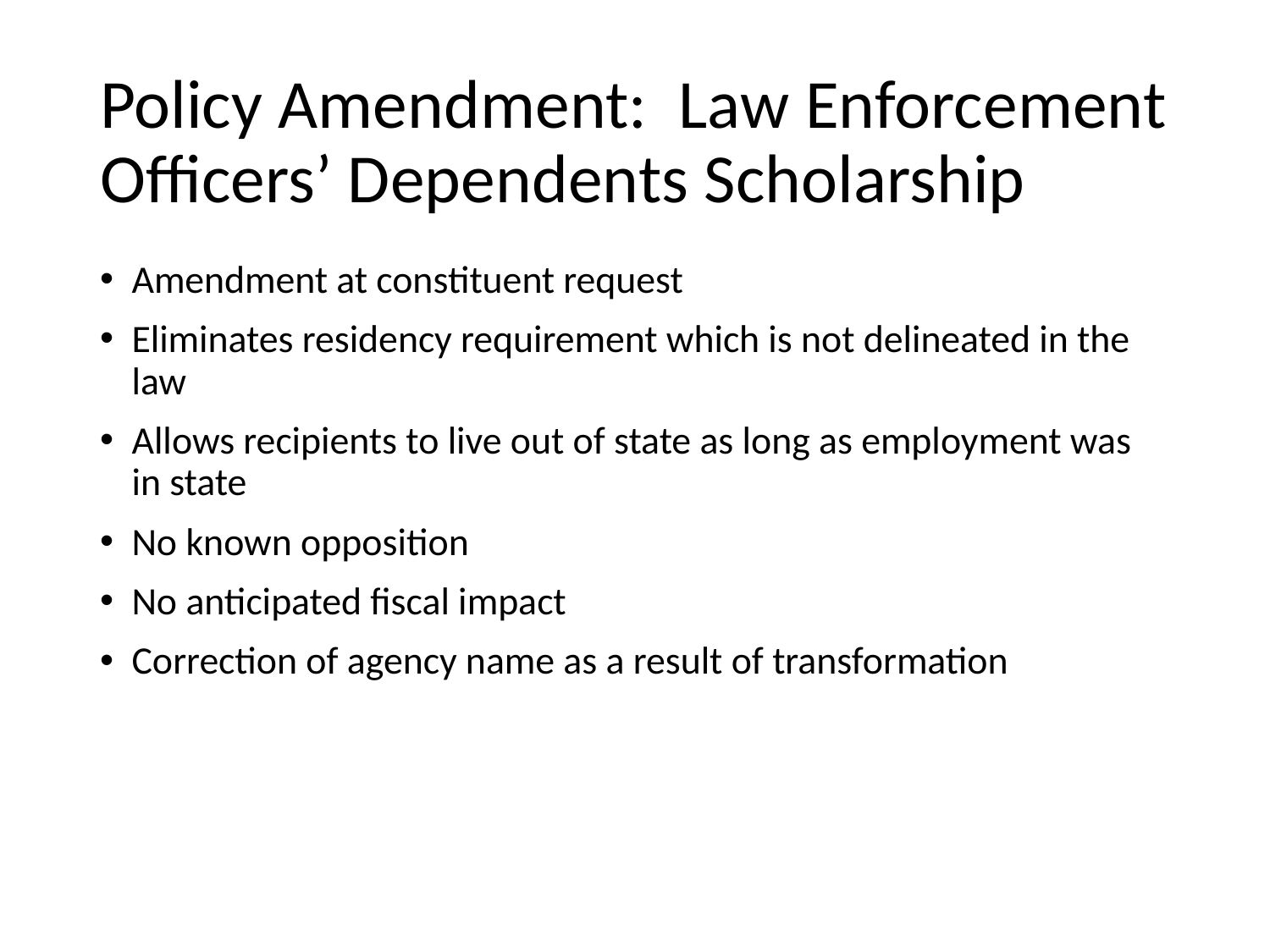

# Policy Amendment:  Law Enforcement Officers’ Dependents Scholarship
Amendment at constituent request
Eliminates residency requirement which is not delineated in the law
Allows recipients to live out of state as long as employment was in state
No known opposition
No anticipated fiscal impact
Correction of agency name as a result of transformation